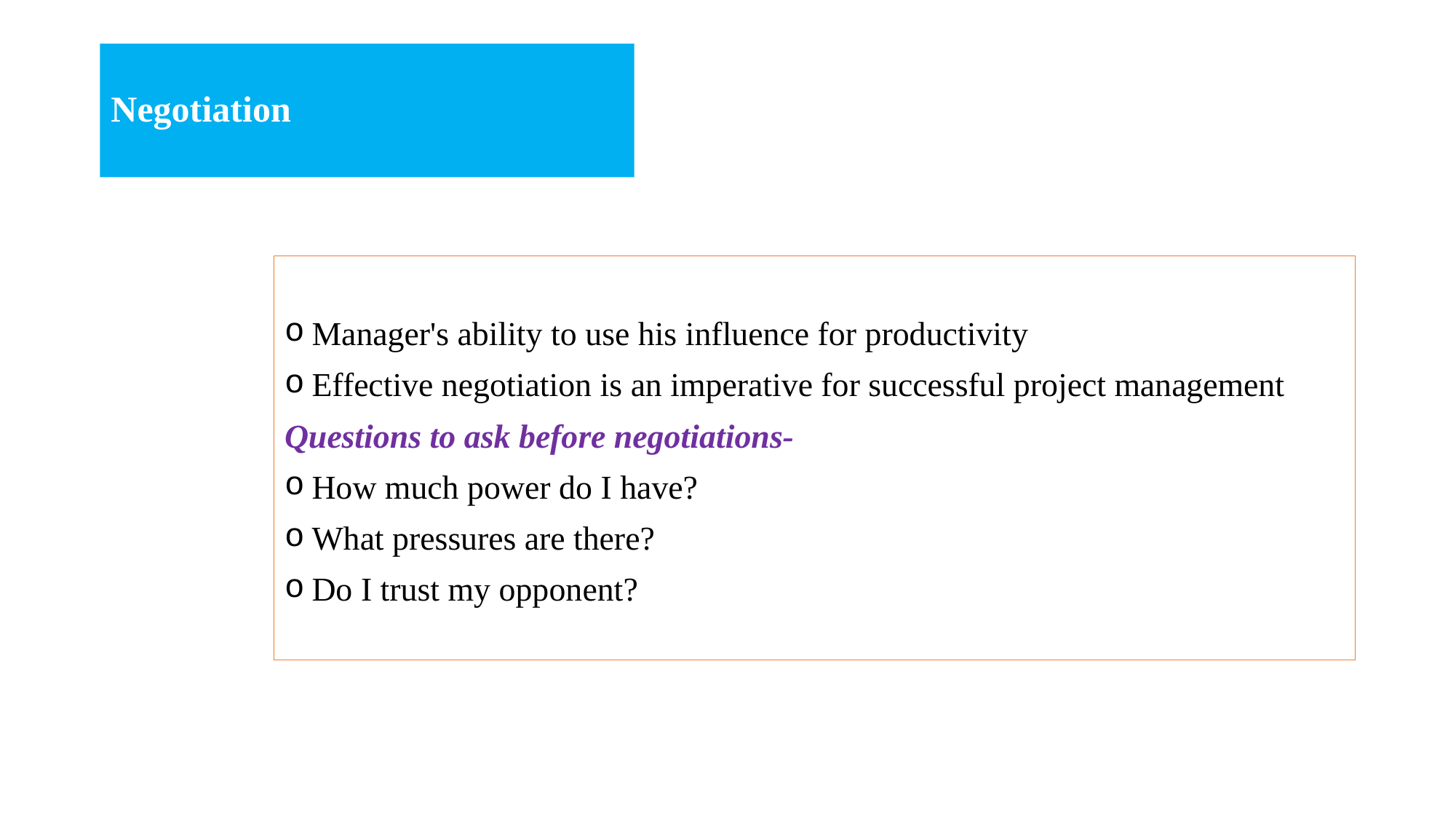

# Negotiation

Manager's ability to use his influence for productivity
Effective negotiation is an imperative for successful project management
Questions to ask before negotiations-
How much power do I have?
What pressures are there?
Do I trust my opponent?